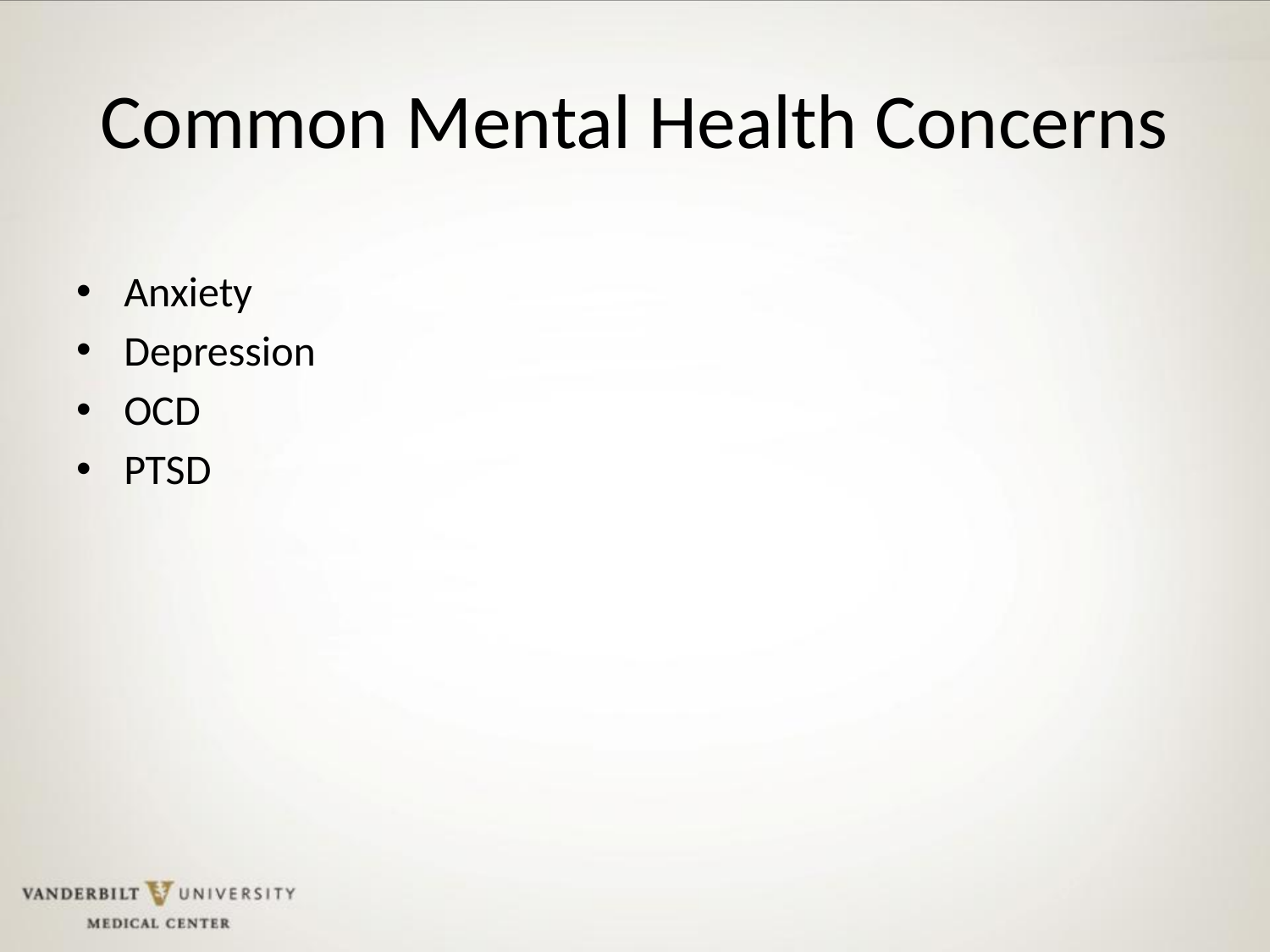

# Common Mental Health Concerns
Anxiety
Depression
OCD
PTSD